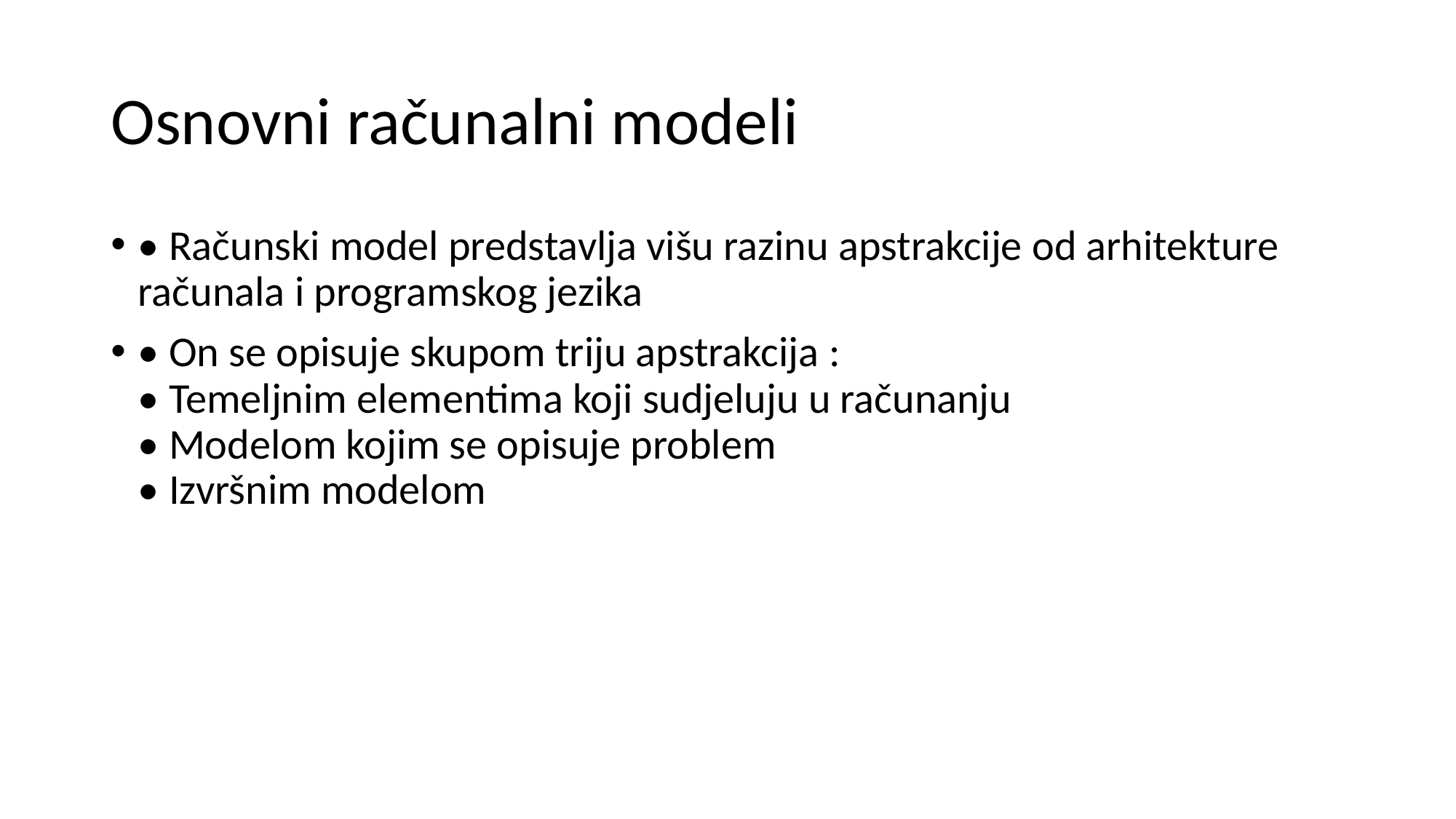

# Osnovni računalni modeli
• Računski model predstavlja višu razinu apstrakcije od arhitekture računala i programskog jezika
• On se opisuje skupom triju apstrakcija :
• Temeljnim elementima koji sudjeluju u računanju
• Modelom kojim se opisuje problem
• Izvršnim modelom